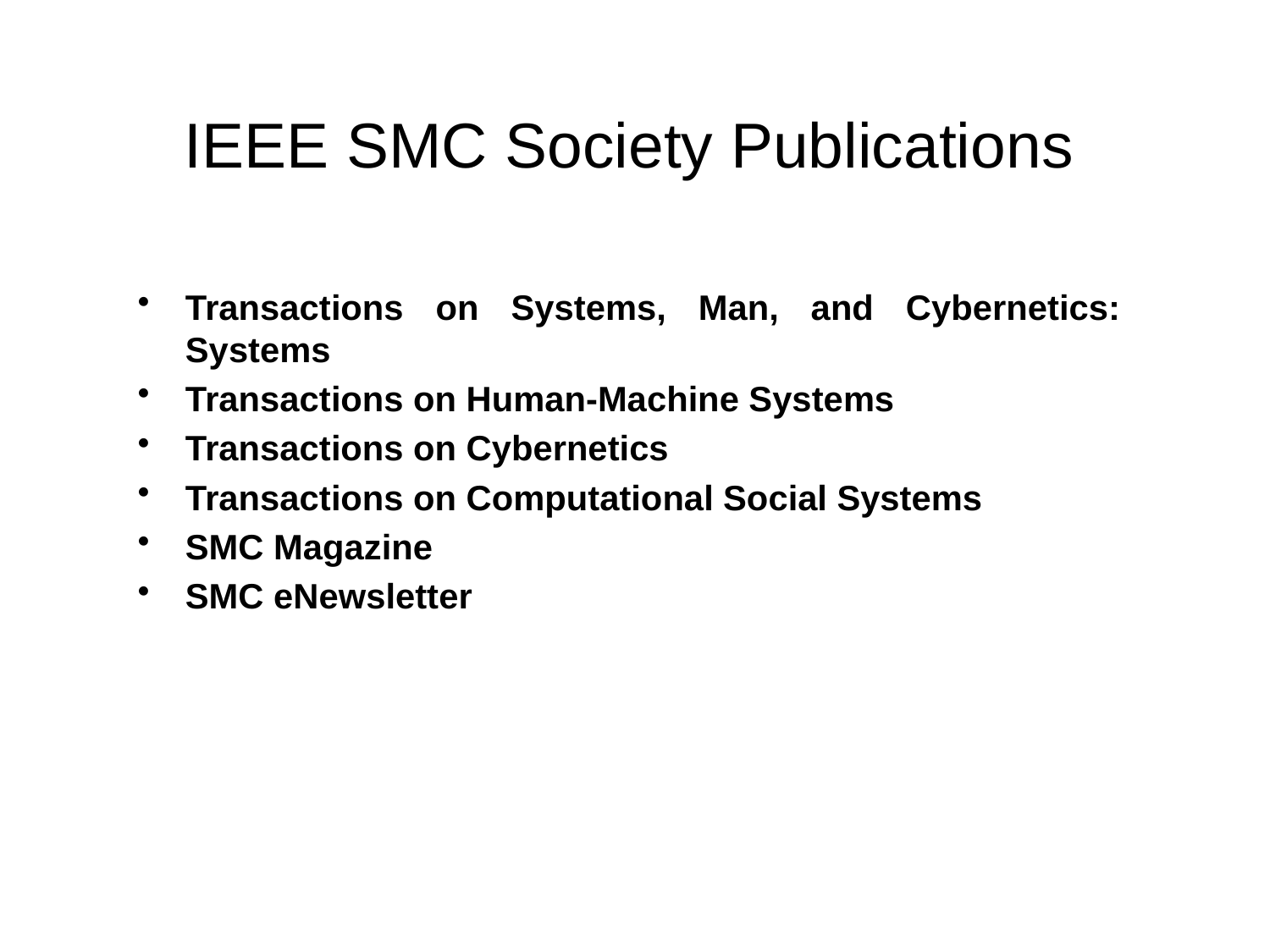

# IEEE SMC Society Publications
Transactions on Systems, Man, and Cybernetics: Systems
Transactions on Human-Machine Systems
Transactions on Cybernetics
Transactions on Computational Social Systems
SMC Magazine
SMC eNewsletter